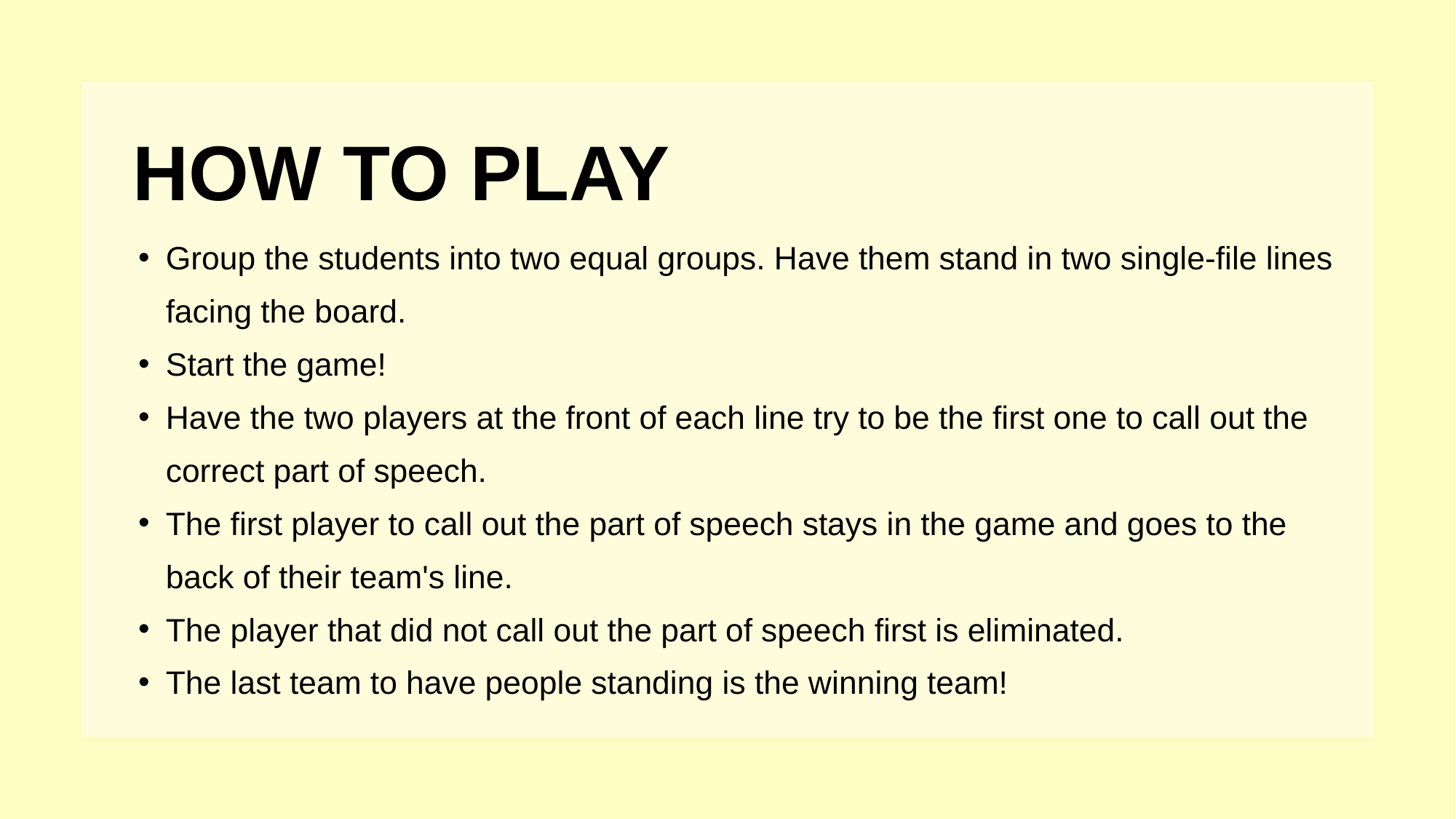

HOW TO PLAY
Group the students into two equal groups. Have them stand in two single-file lines facing the board.
Start the game!
Have the two players at the front of each line try to be the first one to call out the correct part of speech.
The first player to call out the part of speech stays in the game and goes to the back of their team's line.
The player that did not call out the part of speech first is eliminated.
The last team to have people standing is the winning team!